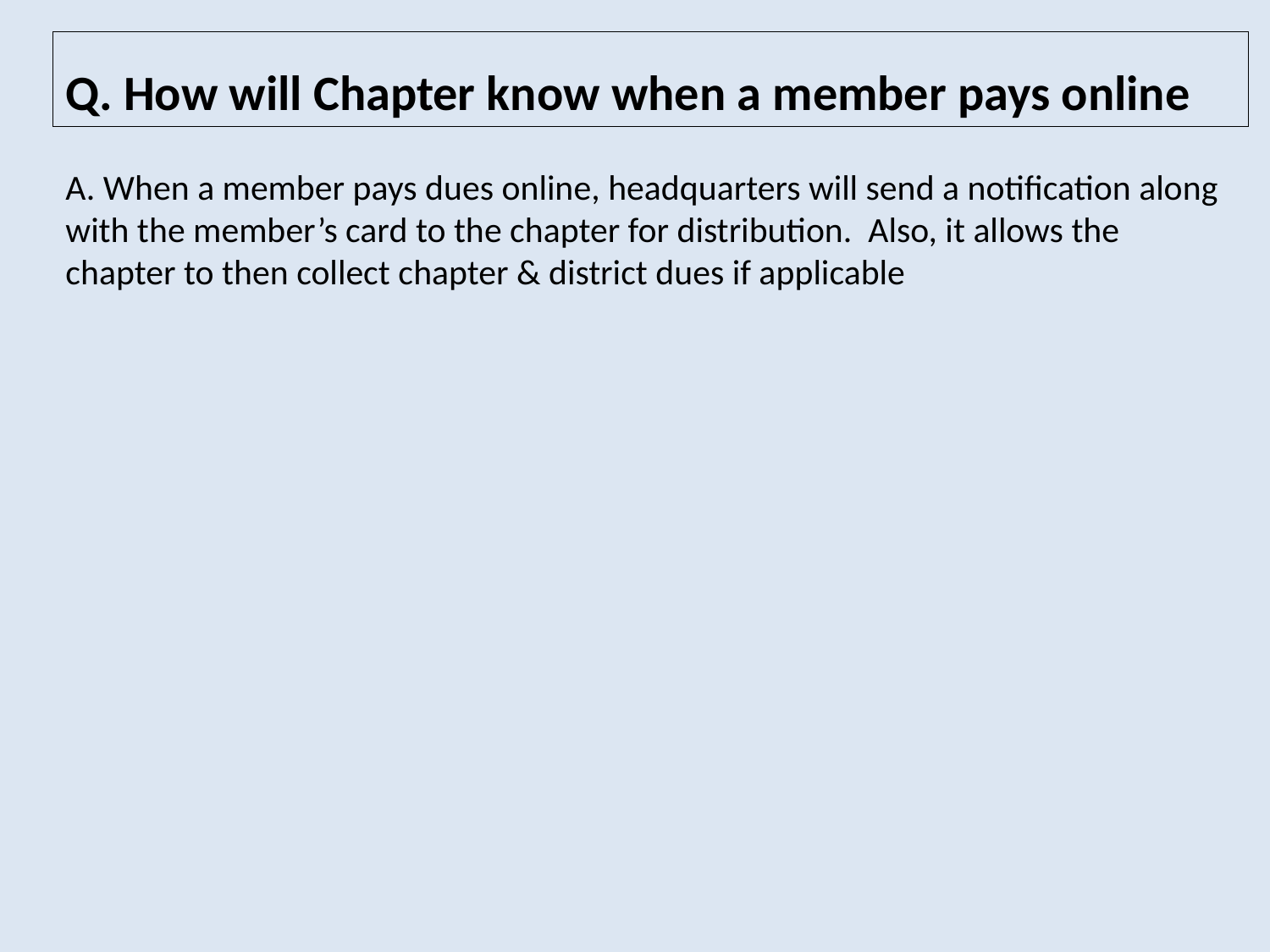

# Q. How will Chapter know when a member pays online
A. When a member pays dues online, headquarters will send a notification along with the member’s card to the chapter for distribution.  Also, it allows the chapter to then collect chapter & district dues if applicable